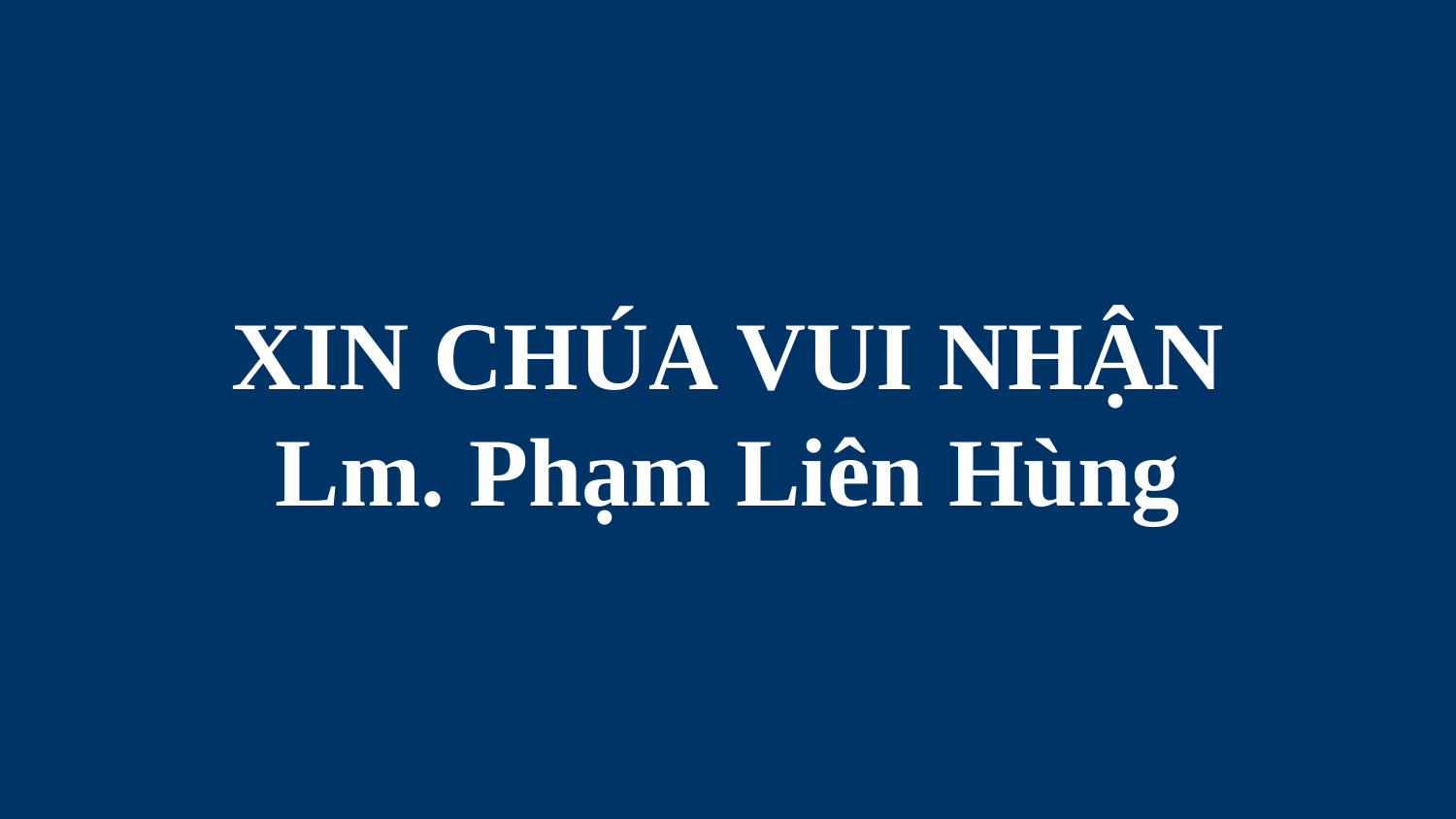

# XIN CHÚA VUI NHẬN Lm. Phạm Liên Hùng